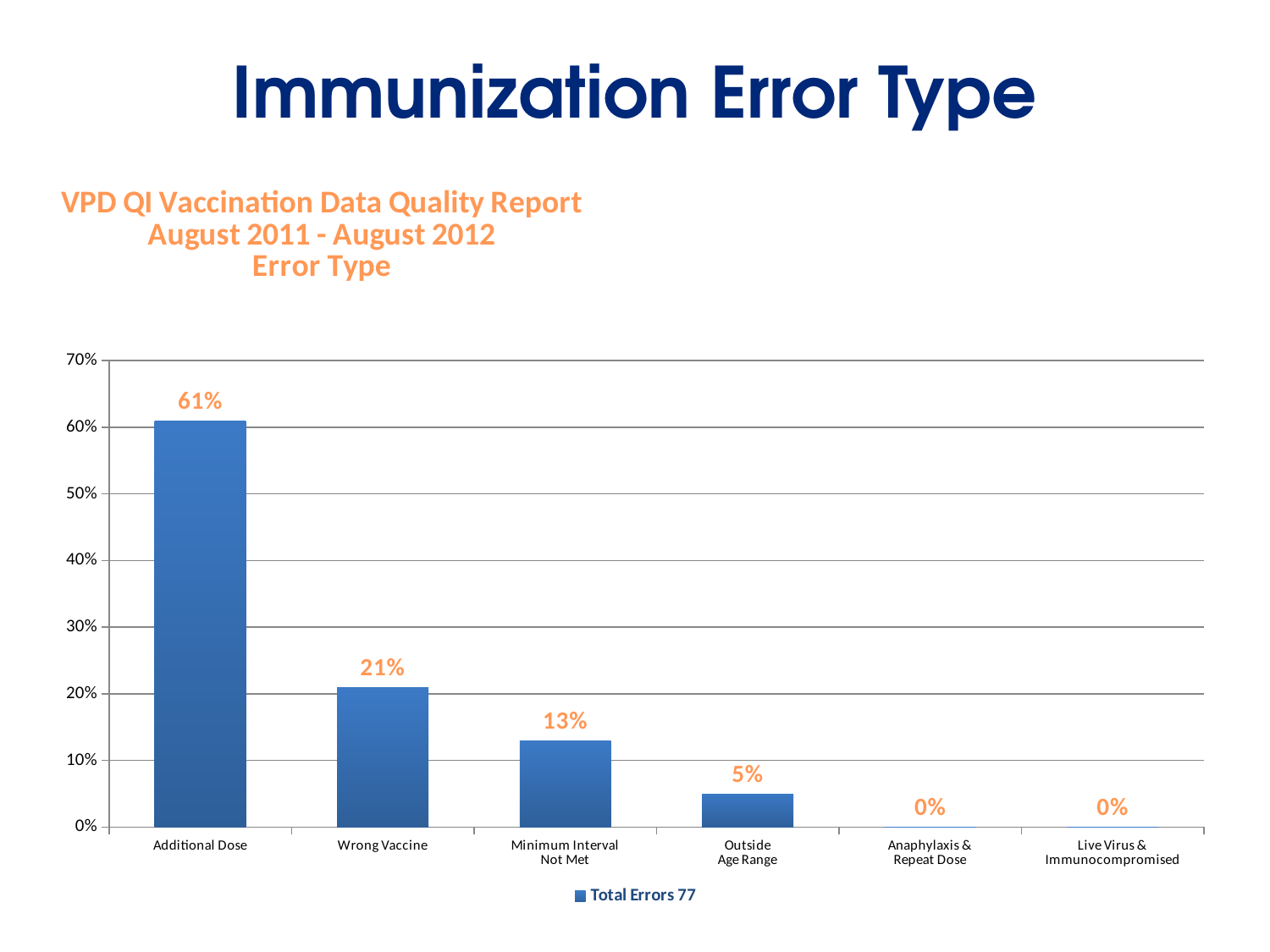

# Immunization Error Type

### Chart: VPD QI Vaccination Data Quality Report
August 2011 - August 2012
Error Type

| Category |  |
|---|---|
| Additional Dose | 0.6100000000000007 |
| Wrong Vaccine | 0.2100000000000002 |
| Minimum Interval
Not Met | 0.13 |
| Outside
Age Range | 0.05000000000000003 |
| Anaphylaxis &
Repeat Dose | 0.0 |
| Live Virus &
Immunocompromised | 0.0 |